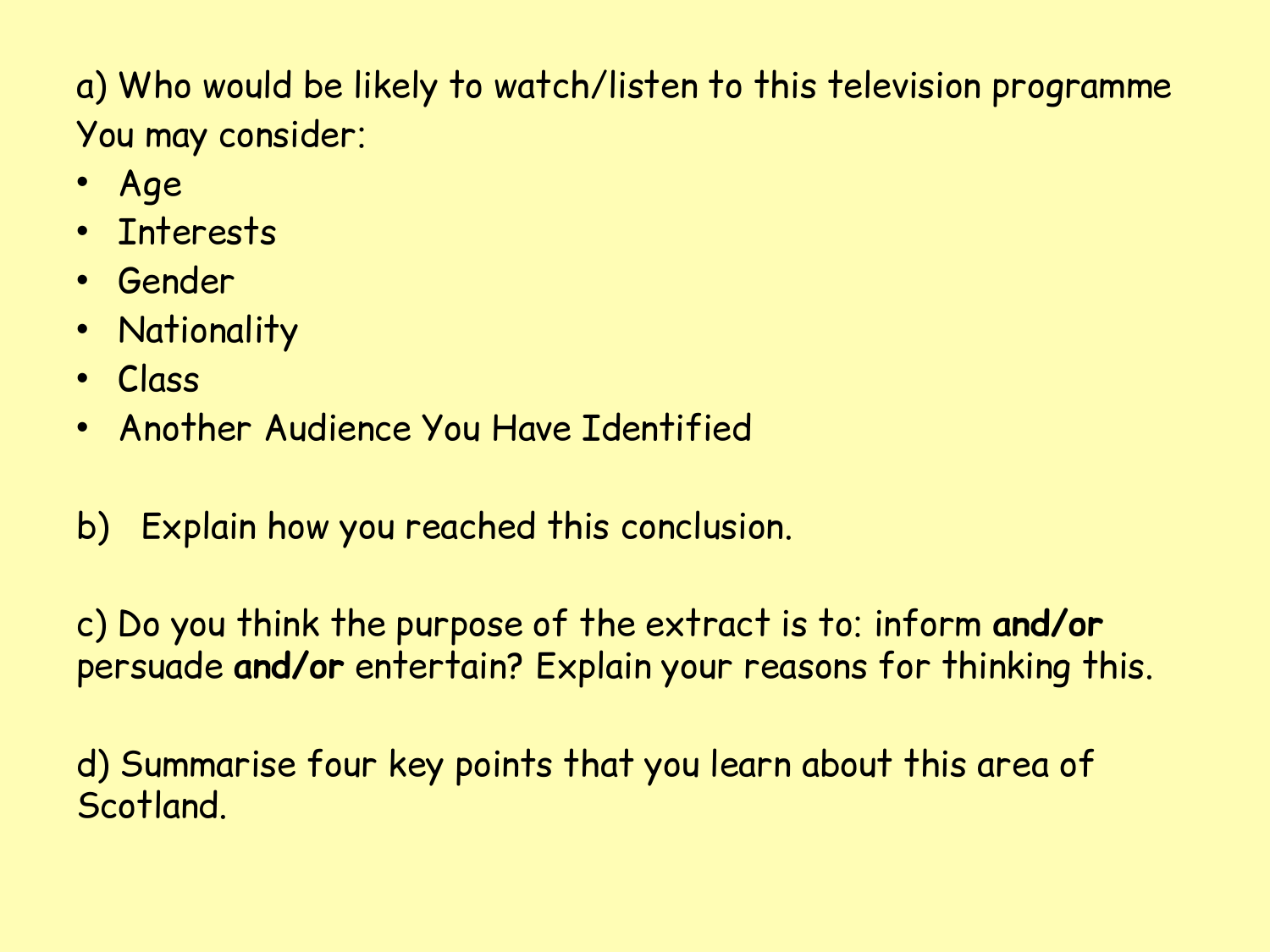

a) Who would be likely to watch/listen to this television programme
You may consider:
Age
Interests
Gender
Nationality
Class
Another Audience You Have Identified

b)   Explain how you reached this conclusion.

c) Do you think the purpose of the extract is to: inform and/or persuade and/or entertain? Explain your reasons for thinking this.

d) Summarise four key points that you learn about this area of Scotland.